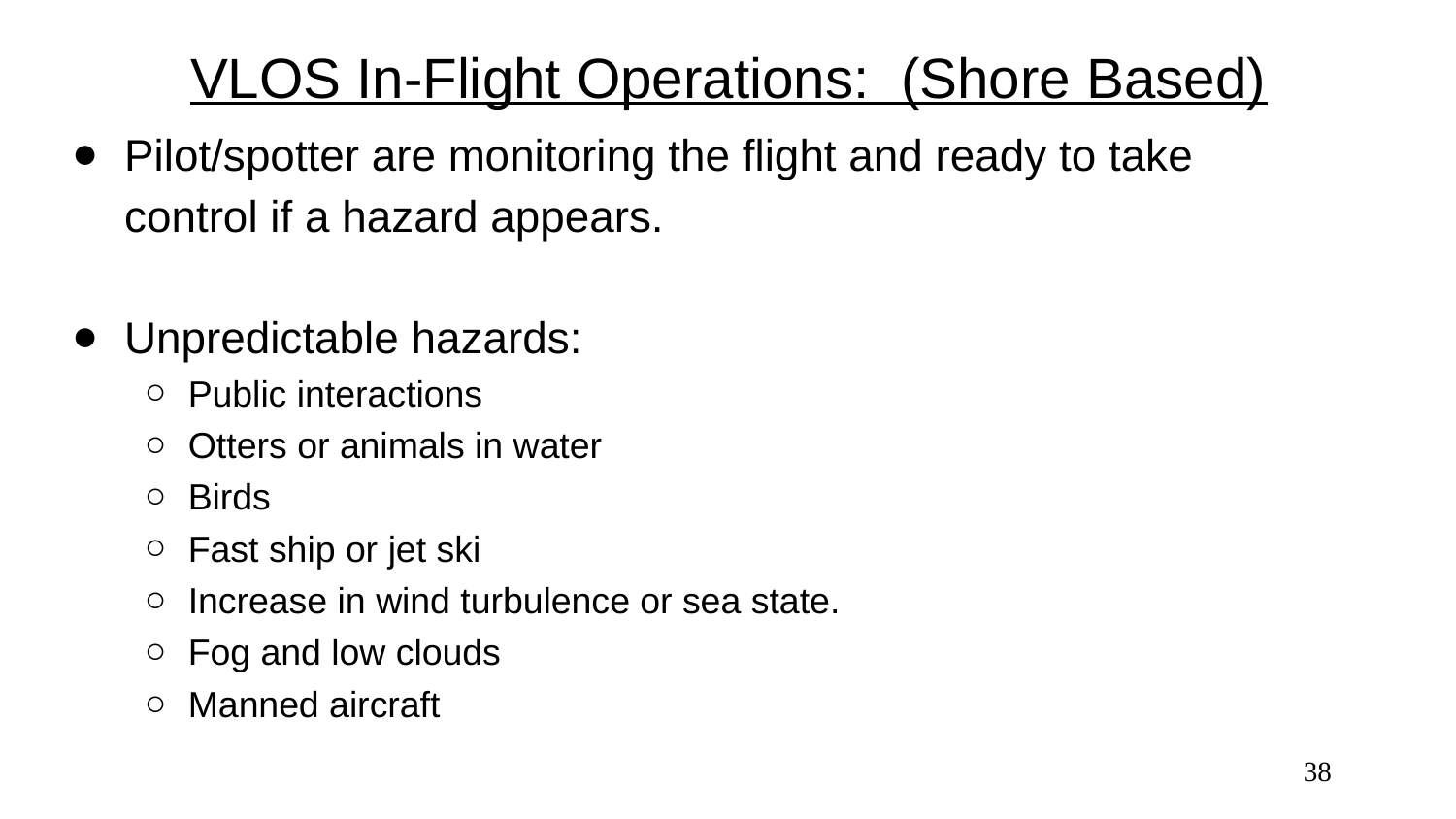

# VLOS In-Flight Operations:  (Shore Based)
Pilot/spotter are monitoring the flight and ready to take control if a hazard appears.

Unpredictable hazards:
Public interactions
Otters or animals in water
Birds
Fast ship or jet ski
Increase in wind turbulence or sea state.
Fog and low clouds
Manned aircraft
38